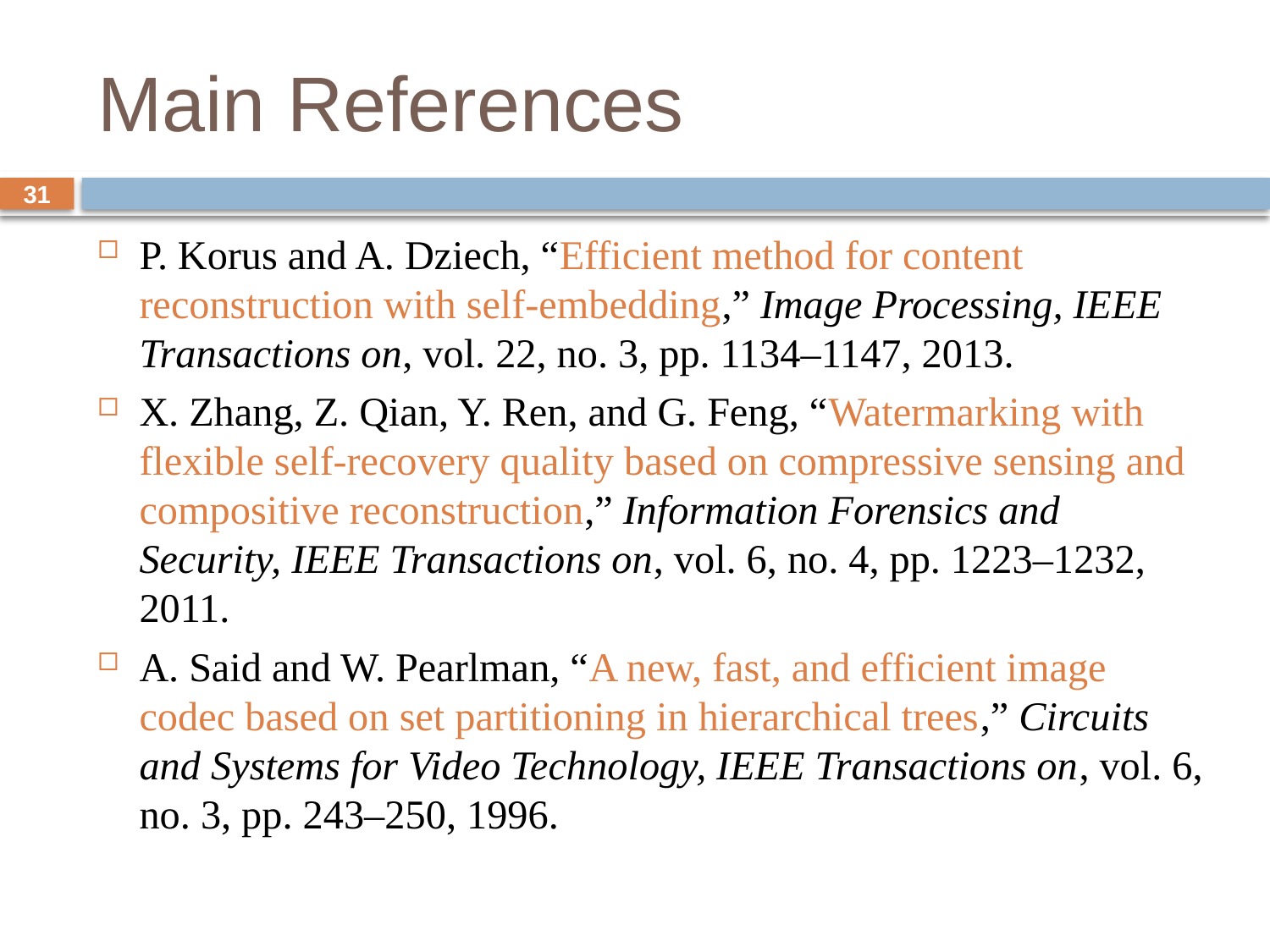

# Main References
31
P. Korus and A. Dziech, “Efficient method for content reconstruction with self-embedding,” Image Processing, IEEE Transactions on, vol. 22, no. 3, pp. 1134–1147, 2013.
X. Zhang, Z. Qian, Y. Ren, and G. Feng, “Watermarking with flexible self-recovery quality based on compressive sensing and compositive reconstruction,” Information Forensics and Security, IEEE Transactions on, vol. 6, no. 4, pp. 1223–1232, 2011.
A. Said and W. Pearlman, “A new, fast, and efficient image codec based on set partitioning in hierarchical trees,” Circuits and Systems for Video Technology, IEEE Transactions on, vol. 6, no. 3, pp. 243–250, 1996.